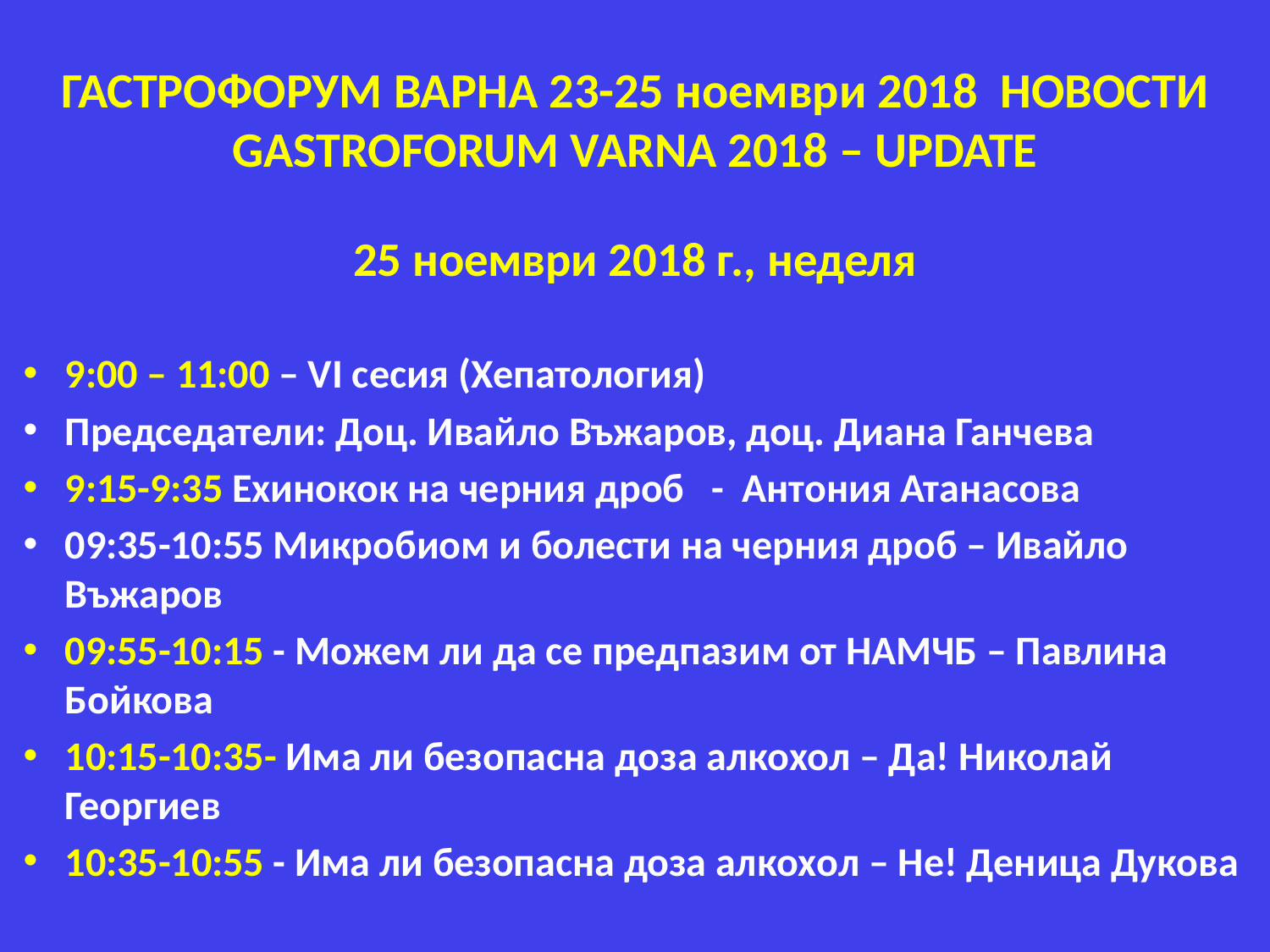

# ГАСТРОФОРУМ ВАРНА 23-25 ноември 2018  НОВОСТИ GASTROFORUM VARNA 2018 – UPDATE
25 ноември 2018 г., неделя

9:00 – 11:00 – VІ сесия (Хепатология)
Председатели: Доц. Ивайло Въжаров, доц. Диана Ганчева
9:15-9:35 Ехинокок на черния дроб   -  Антония Атанасова
09:35-10:55 Микробиом и болести на черния дроб – Ивайло Въжаров
09:55-10:15 - Можем ли да се предпазим от НАМЧБ – Павлина Бойкова
10:15-10:35- Има ли безопасна доза алкохол – Да! Николай Георгиев
10:35-10:55 - Има ли безопасна доза алкохол – Не! Деница Дуковa